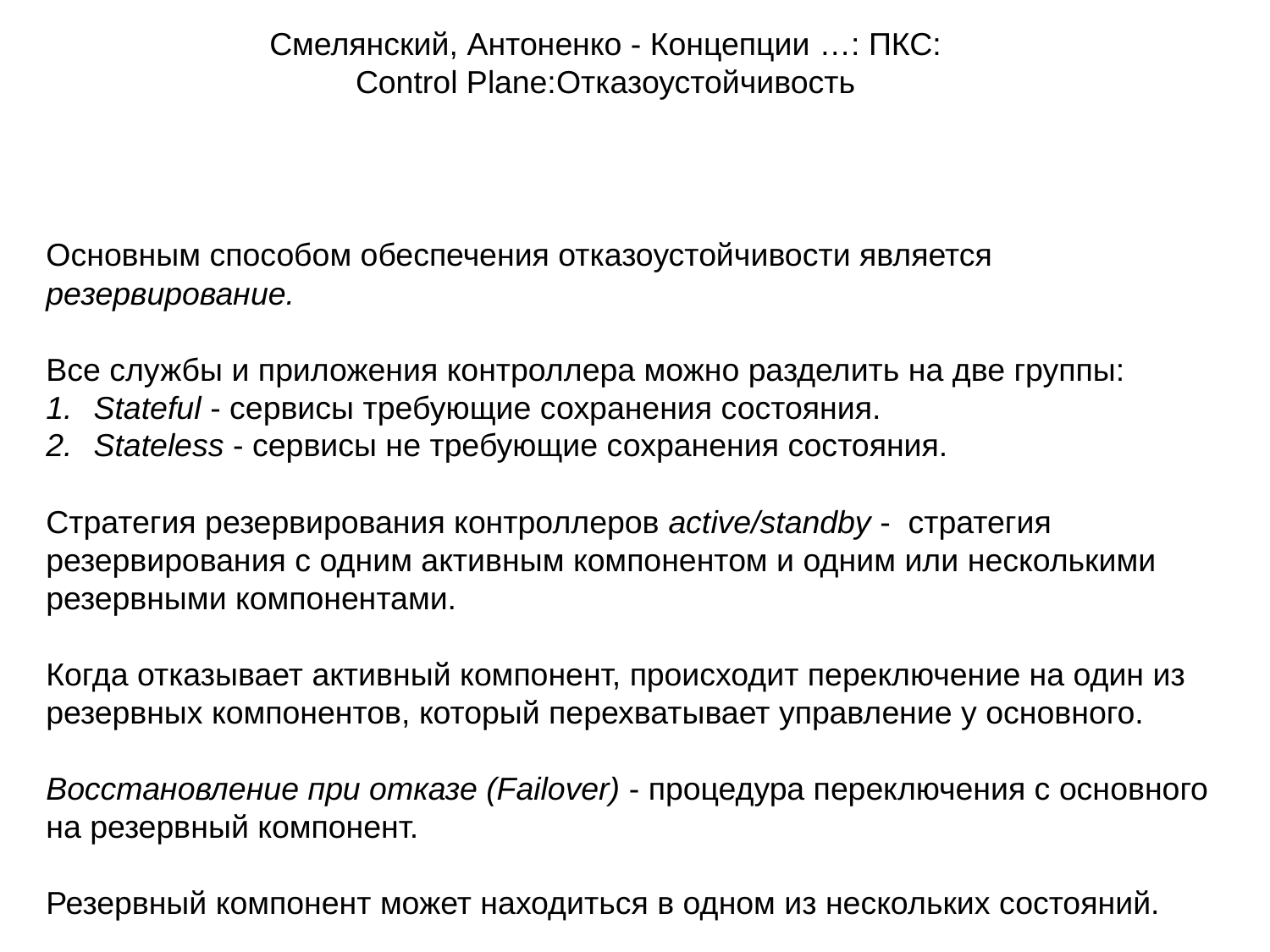

Смелянский, Антоненко - Концепции …: ПКС:
 Control Plane:Отказоустойчивость
Основным способом обеспечения отказоустойчивости является резервирование.

Все службы и приложения контроллера можно разделить на две группы:
Stateful - сервисы требующие сохранения состояния.
Stateless - сервисы не требующие сохранения состояния.

Стратегия резервирования контроллеров active/standby -  стратегия резервирования с одним активным компонентом и одним или несколькими резервными компонентами.

Когда отказывает активный компонент, происходит переключение на один из резервных компонентов, который перехватывает управление у основного.

Восстановление при отказе (Failover) - процедура переключения с основного на резервный компонент.

Резервный компонент может находиться в одном из нескольких состояний.